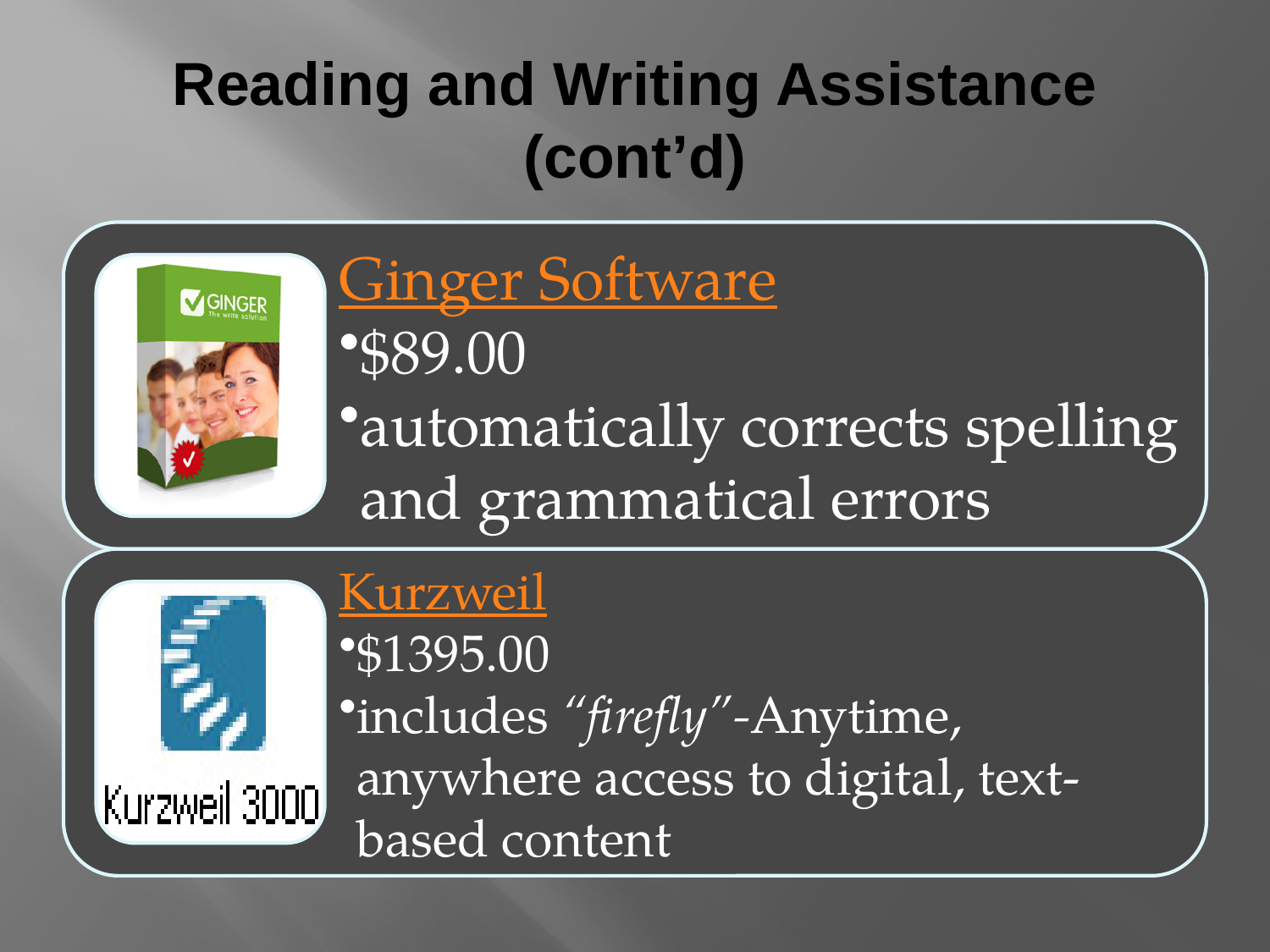

# Reading and Writing Assistance (cont’d)
Ginger Software
$89.00
automatically corrects spelling and grammatical errors
Kurzweil
$1395.00
includes “firefly”-Anytime, anywhere access to digital, text-based content